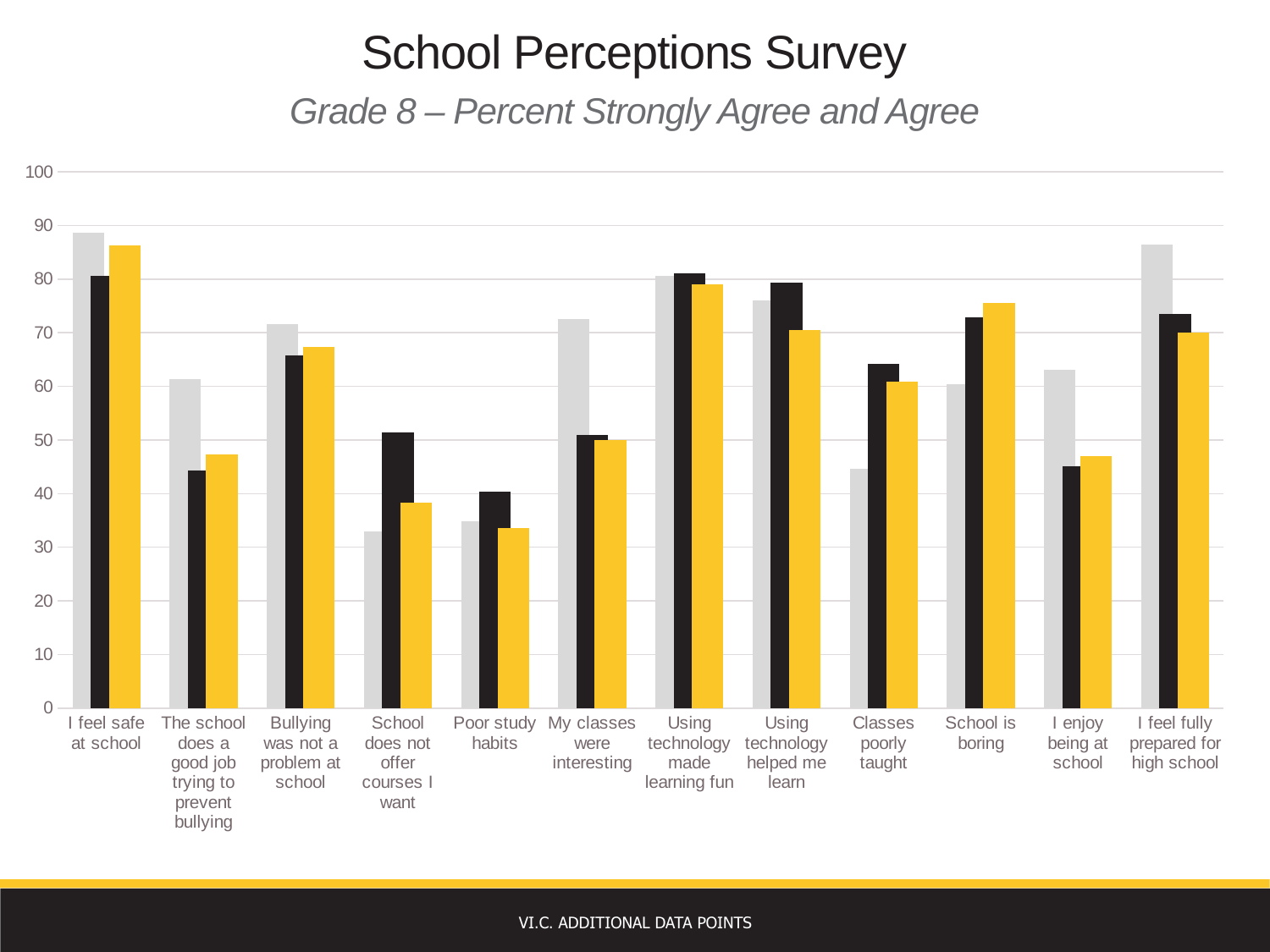

School Perceptions Survey
Grade 8 – Percent Strongly Agree and Agree

### Chart

| Category | 2013 | 2014 | 2015 |
|---|---|---|---|
| I feel safe at school | 88.59 | 80.69 | 86.25 |
| The school does a good job trying to prevent bullying | 61.39 | 44.24 | 47.32 |
| Bullying was not a problem at school | 71.55 | 65.78 | 67.42 |
| School does not offer courses I want | 33.02 | 51.37 | 38.28 |
| Poor study habits | 34.82 | 40.36 | 33.59 |
| My classes were interesting | 72.52 | 50.87 | 49.99 |
| Using technology made learning fun | 80.69 | 81.07 | 79.06 |
| Using technology helped me learn | 76.06 | 79.27 | 70.53 |
| Classes poorly taught | 44.64 | 64.22 | 60.93 |
| School is boring | 60.33 | 72.8 | 75.56 |
| I enjoy being at school | 63.15 | 45.12 | 47.0 |
| I feel fully prepared for high school | 86.48 | 73.57 | 70.04 |
VI.C. Additional Data Points
|  | 2015 | 2014 | 2013 |
| --- | --- | --- | --- |
| I feel safe at school | 86.25 | 80.69 | 88.59 |
| Bullying was not a problem at school | 67.42 | 65.78 | 71.55 |
| The school does a good job trying to prevent bullying from happening | 47.32 | 44.24 | 61.39 |
| School does not offer courses I want | 38.28 | 51.37 | 33.02 |
| My classes were interesting | 49.99 | 50.87 | 72.52 |
| Poor study habits | 33.59 | 40.36 | 34.82 |
| No access to technology in school | 28.45 | 33.92 | 19.64 |
| Using technology made learning fun | 79.06 | 81.07 | 80.69 |
| Using technology helped me learn | 70.53 | 79.27 | 76.06 |
| My teacher allowed me to use technology on a daily basis to assist with my learning | 39.83 | 31.48 | 40.17 |
| Classes poorly taught | 60.93 | 64.22 | 44.64 |
| School is boring | 75.56 | 72.80 | 60.33 |
| I enjoy being at school | 47.00 | 45.12 | 63.15 |
| Learning can be fun | 61.06 | 60.51 | 81.03 |
| I feel fully prepared for high school | 70.04 | 73.57 | 86.48 |